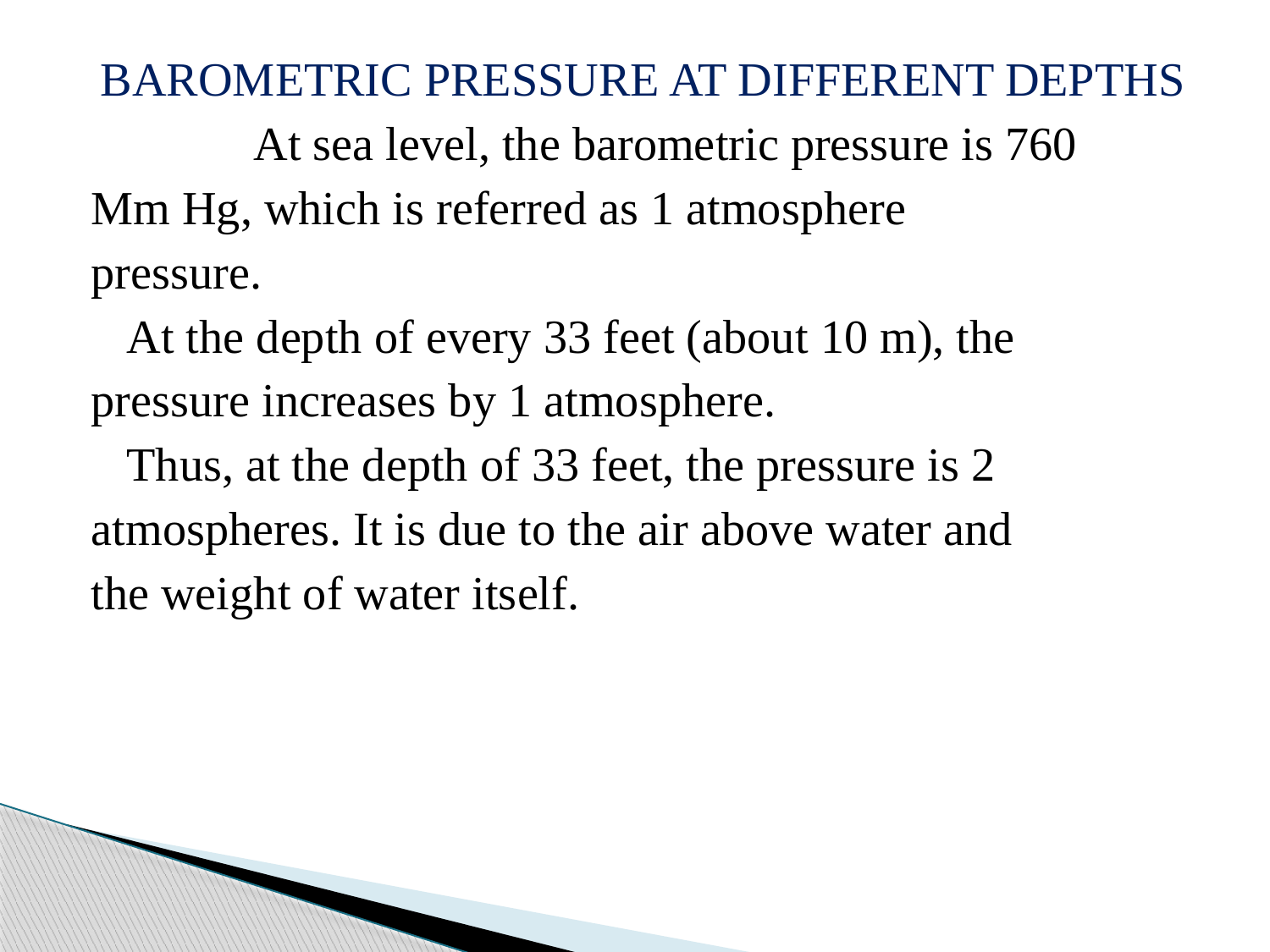

BAROMETRIC PRESSURE AT DIFFERENT DEPTHS
		At sea level, the barometric pressure is 760
Mm Hg, which is referred as 1 atmosphere
pressure.
	At the depth of every 33 feet (about 10 m), the
pressure increases by 1 atmosphere.
	Thus, at the depth of 33 feet, the pressure is 2
atmospheres. It is due to the air above water and
the weight of water itself.